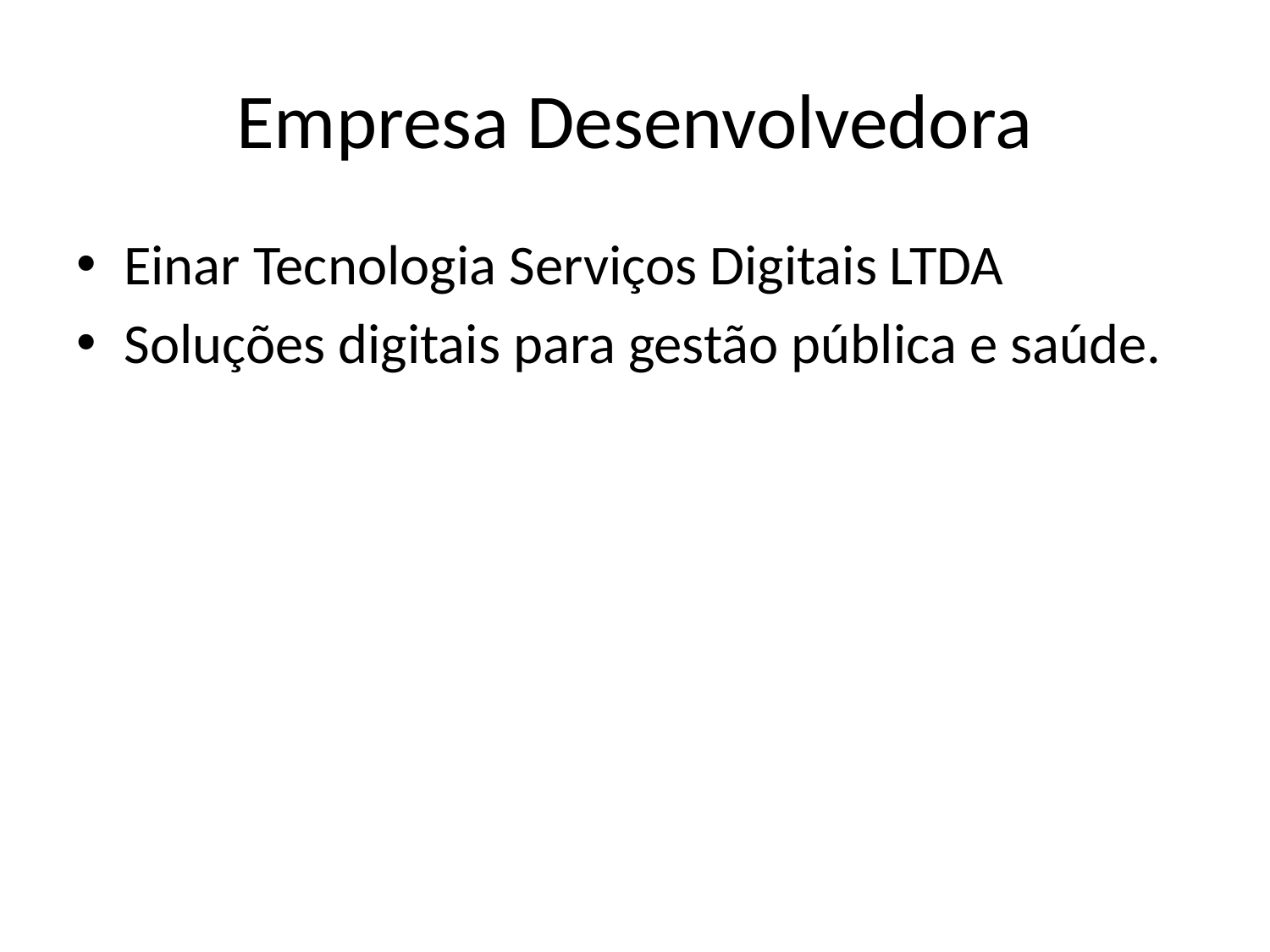

# Empresa Desenvolvedora
Einar Tecnologia Serviços Digitais LTDA
Soluções digitais para gestão pública e saúde.